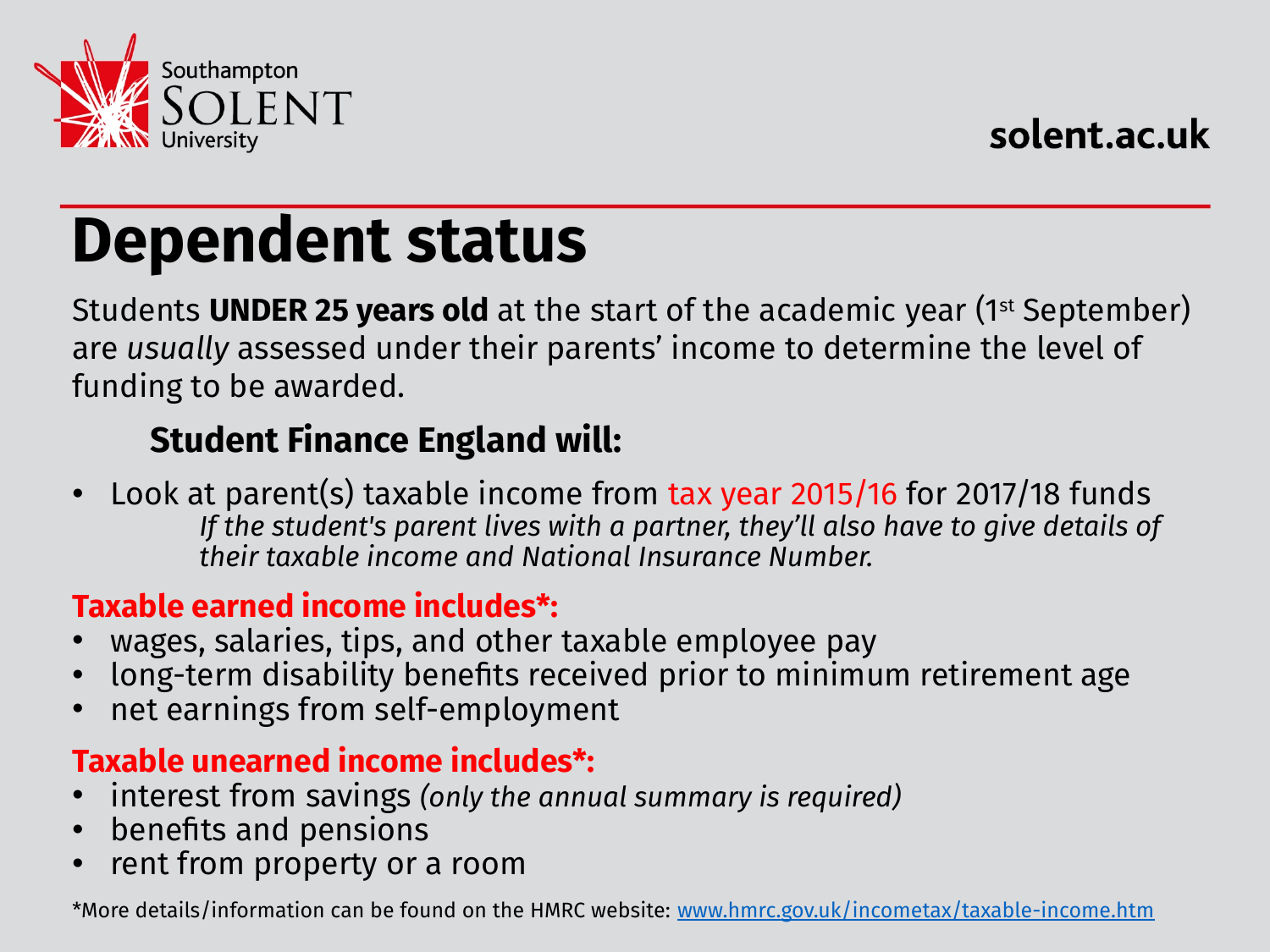

# Dependent status
Students UNDER 25 years old at the start of the academic year (1st September) are usually assessed under their parents’ income to determine the level of funding to be awarded.

	Student Finance England will:
Look at parent(s) taxable income from tax year 2015/16 for 2017/18 funds
	If the student's parent lives with a partner, they’ll also have to give details of 	their taxable income and National Insurance Number.
Taxable earned income includes*:
wages, salaries, tips, and other taxable employee pay
long-term disability benefits received prior to minimum retirement age
net earnings from self-employment
Taxable unearned income includes*:
interest from savings (only the annual summary is required)
benefits and pensions
rent from property or a room
*More details/information can be found on the HMRC website: www.hmrc.gov.uk/incometax/taxable-income.htm